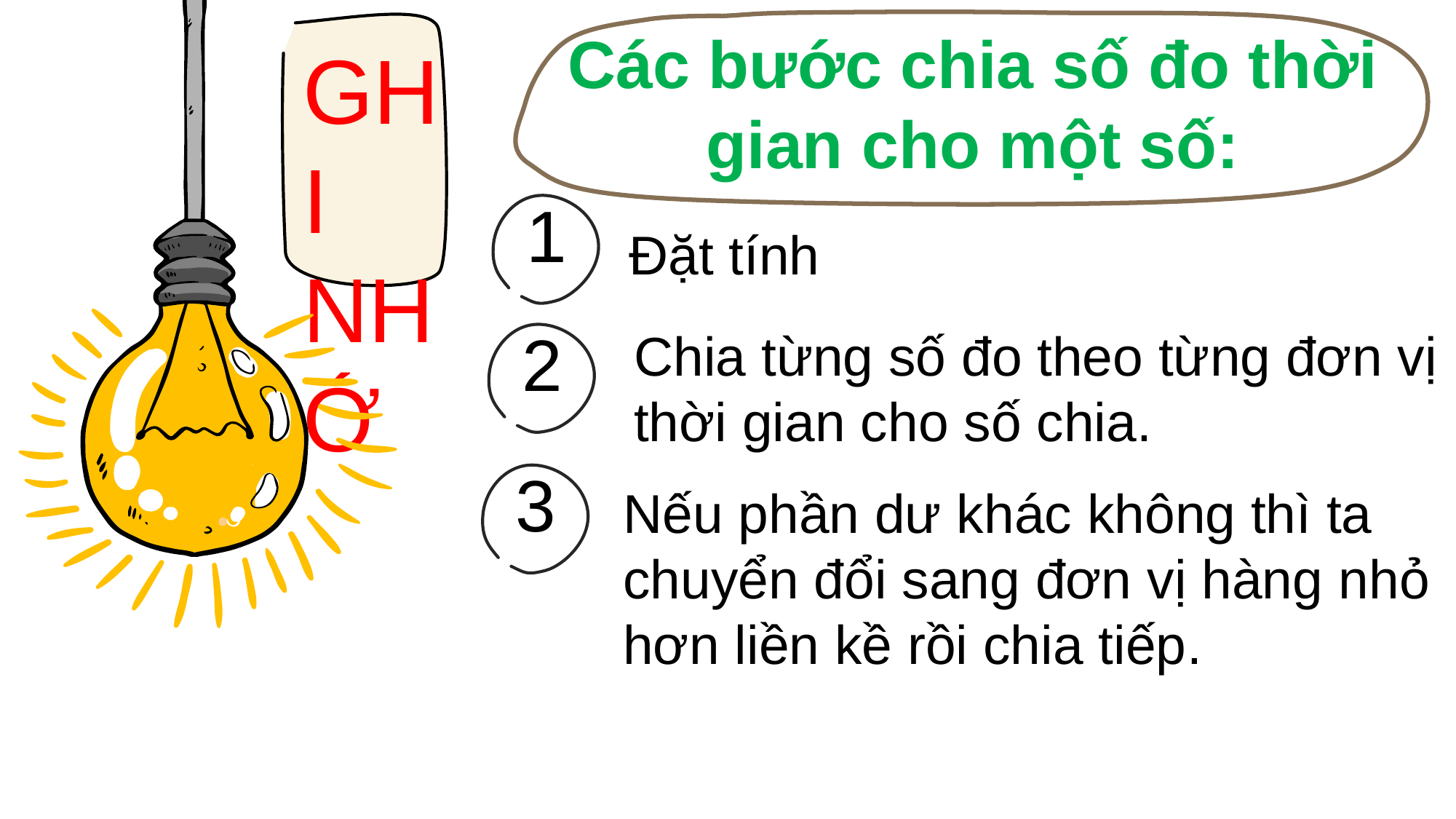

GHI NHỚ
Các bước chia số đo thời gian cho một số:
1

Đặt tính
2

Chia từng số đo theo từng đơn vị thời gian cho số chia.
3

Nếu phần dư khác không thì ta chuyển đổi sang đơn vị hàng nhỏ hơn liền kề rồi chia tiếp.